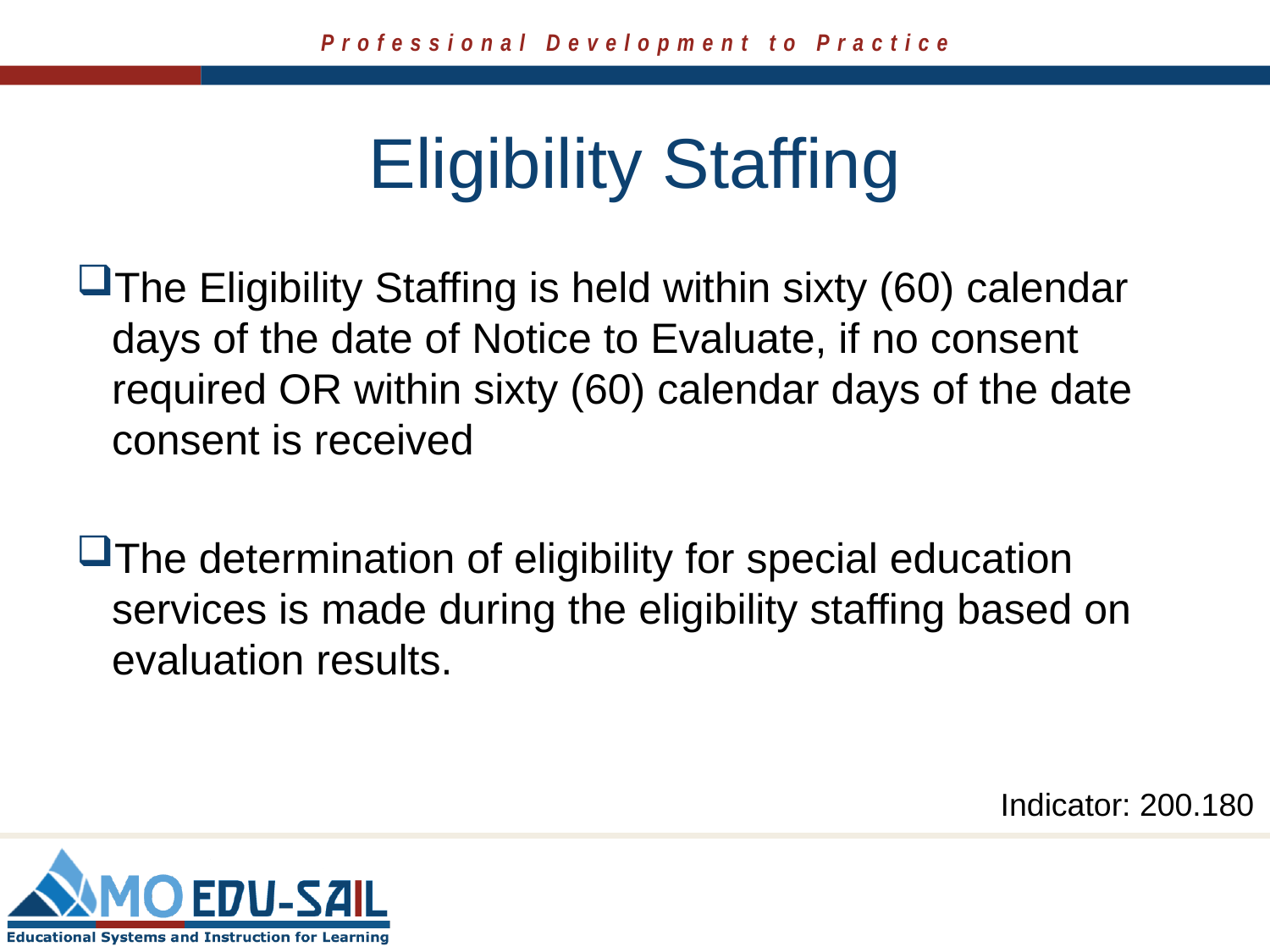

# Eligibility Staffing
The Eligibility Staffing is held within sixty (60) calendar days of the date of Notice to Evaluate, if no consent required OR within sixty (60) calendar days of the date consent is received

The determination of eligibility for special education services is made during the eligibility staffing based on evaluation results.

Indicator: 200.180